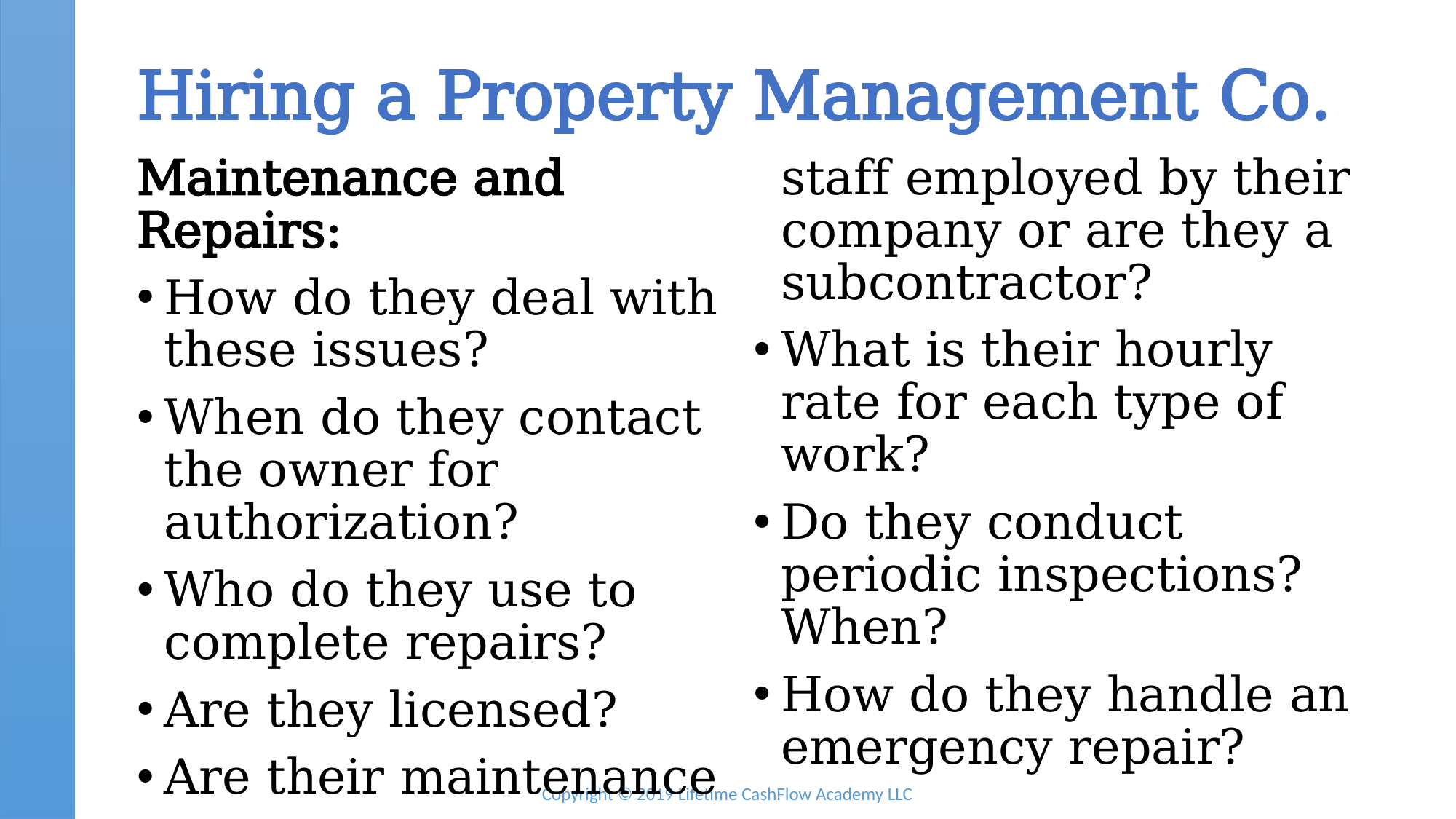

# Hiring a Property Management Co.
Maintenance and Repairs:
How do they deal with these issues?
When do they contact the owner for authorization?
Who do they use to complete repairs?
Are they licensed?
Are their maintenance staff employed by their company or are they a subcontractor?
What is their hourly rate for each type of work?
Do they conduct periodic inspections? When?
How do they handle an emergency repair?